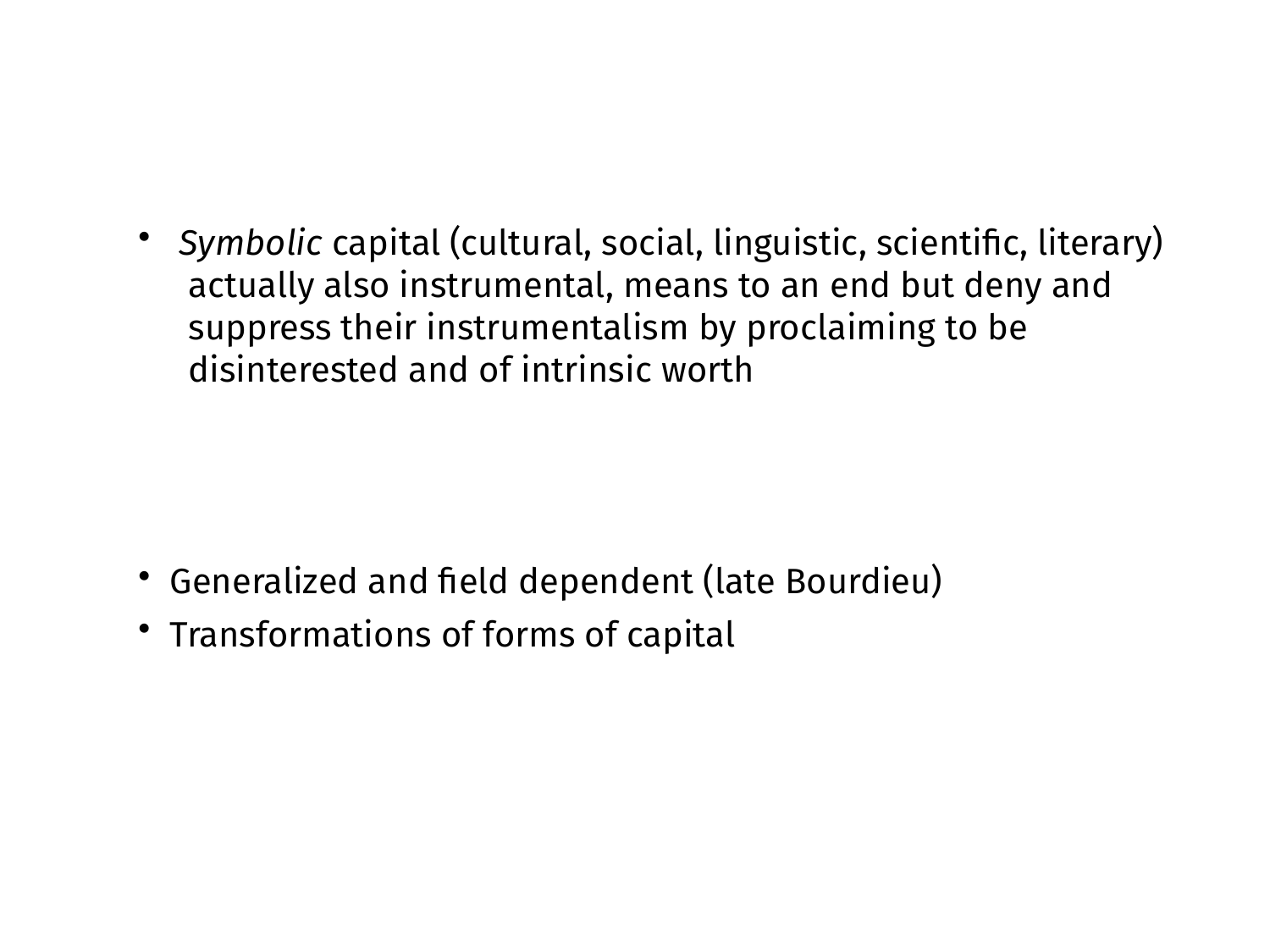

Symbolic capital (cultural, social, linguistic, scientific, literary)
  actually also instrumental, means to an end but deny and
  suppress their instrumentalism by proclaiming to be
  disinterested and of intrinsic worth

Generalized and field dependent (late Bourdieu)
Transformations of forms of capital